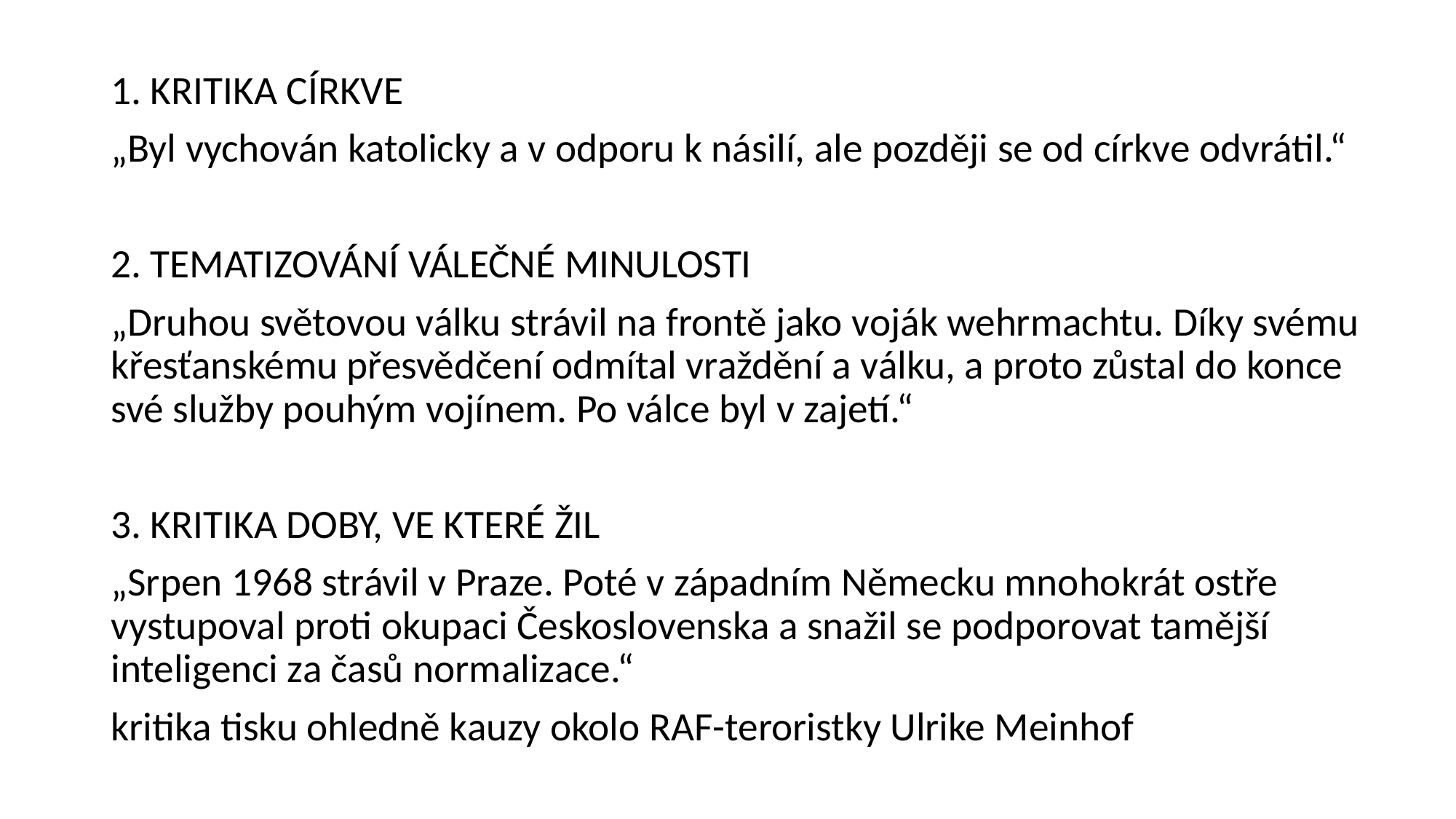

1. KRITIKA CÍRKVE
„Byl vychován katolicky a v odporu k násilí, ale později se od církve odvrátil.“

2. TEMATIZOVÁNÍ VÁLEČNÉ MINULOSTI
„Druhou světovou válku strávil na frontě jako voják wehrmachtu. Díky svému křesťanskému přesvědčení odmítal vraždění a válku, a proto zůstal do konce své služby pouhým vojínem. Po válce byl v zajetí.“

3. KRITIKA DOBY, VE KTERÉ ŽIL
„Srpen 1968 strávil v Praze. Poté v západním Německu mnohokrát ostře vystupoval proti okupaci Československa a snažil se podporovat tamější inteligenci za časů normalizace.“
kritika tisku ohledně kauzy okolo RAF-teroristky Ulrike Meinhof